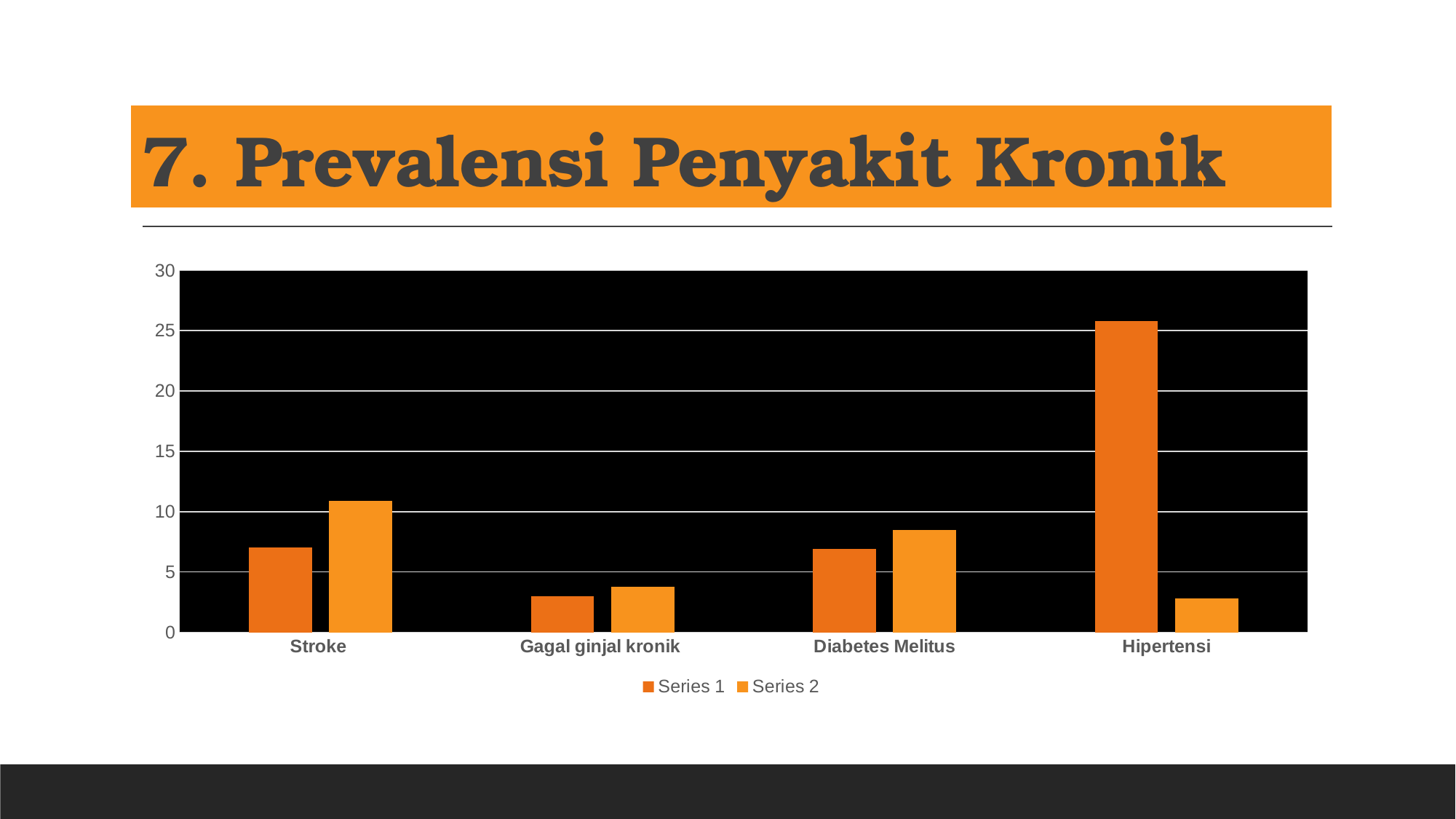

# 7. Prevalensi Penyakit Kronik

### Chart

| Category | Series 1 | Series 2 |
|---|---|---|
| Stroke  | 7.0 | 10.9 |
| Gagal ginjal kronik  | 3.0 | 3.8 |
| Diabetes Melitus | 6.9 | 8.5 |
| Hipertensi | 25.8 | 2.8 |